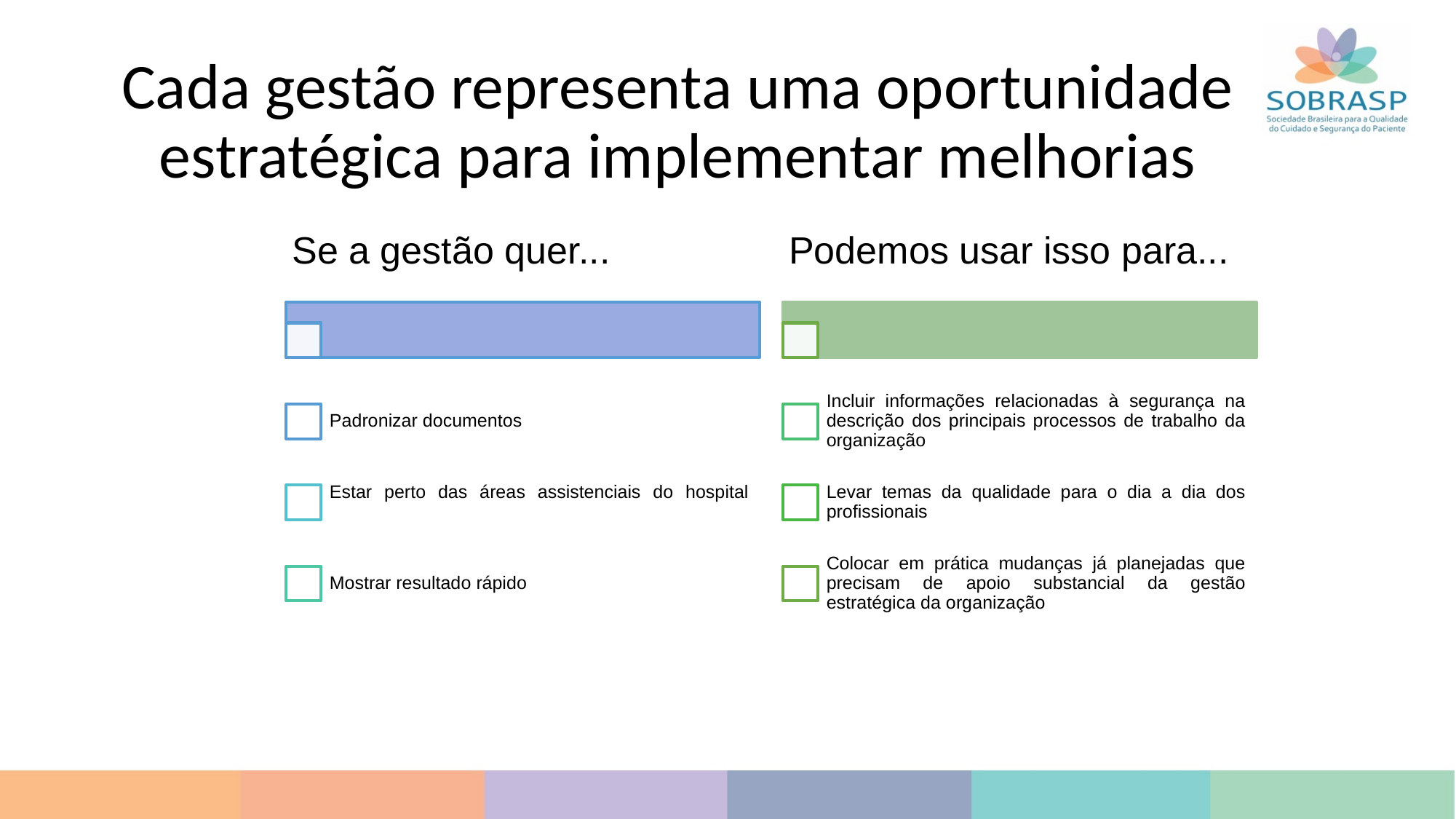

# Cada gestão representa uma oportunidade estratégica para implementar melhorias

Se a gestão quer...

Podemos usar isso para...

Padronizar documentos

Incluir informações relacionadas à segurança na descrição dos principais processos de trabalho da organização

Estar perto das áreas assistenciais do hospital

Levar temas da qualidade para o dia a dia dos profissionais

Mostrar resultado rápido

Colocar em prática mudanças já planejadas que precisam de apoio substancial da gestão estratégica da organização